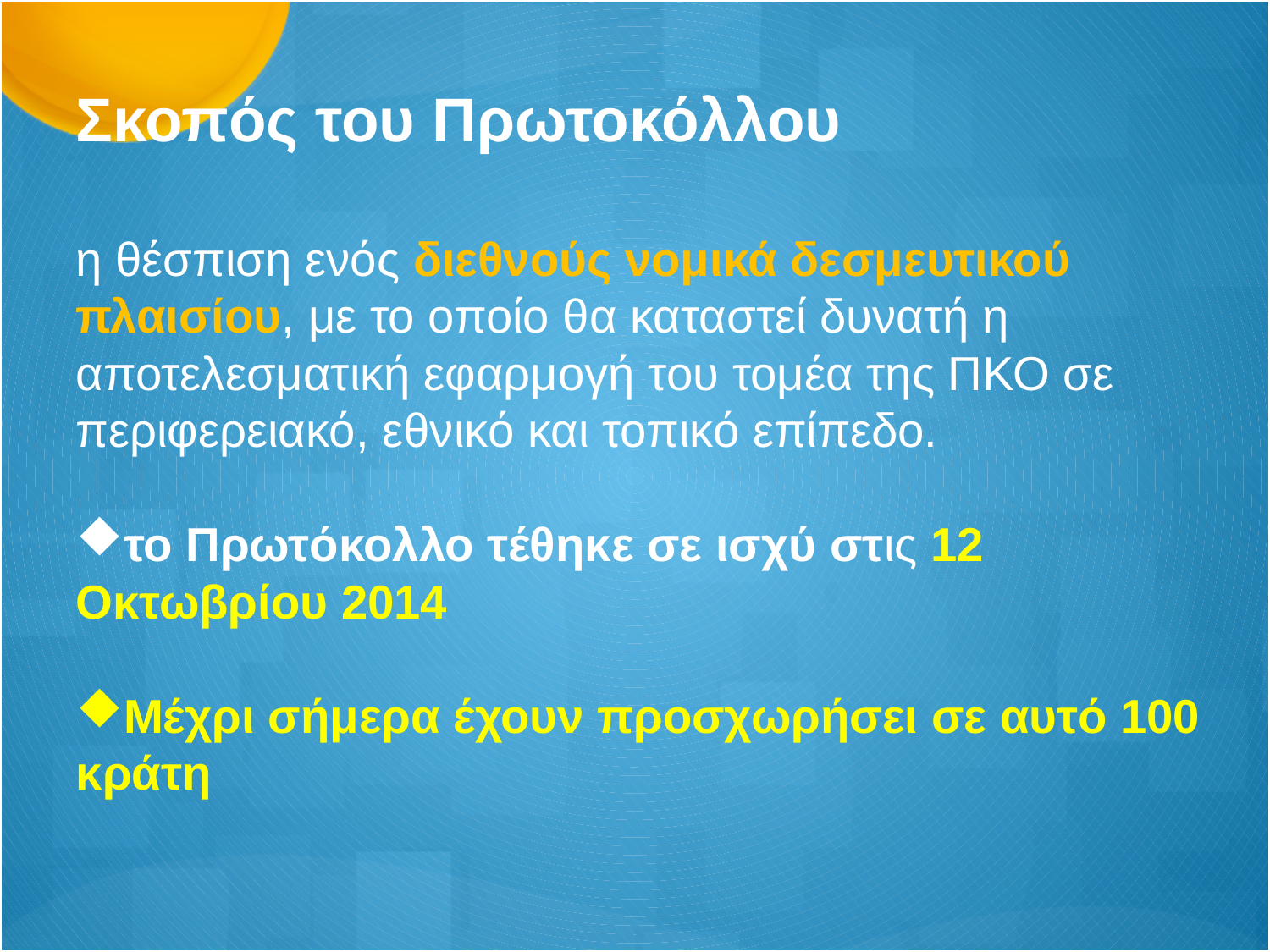

Σκοπός του Πρωτοκόλλου

η θέσπιση ενός διεθνούς νομικά δεσμευτικού πλαισίου, με το οποίο θα καταστεί δυνατή η αποτελεσματική εφαρμογή του τομέα της ΠΚΟ σε περιφερειακό, εθνικό και τοπικό επίπεδο.

το Πρωτόκολλο τέθηκε σε ισχύ στις 12 Οκτωβρίου 2014

Μέχρι σήμερα έχουν προσχωρήσει σε αυτό 100 κράτη